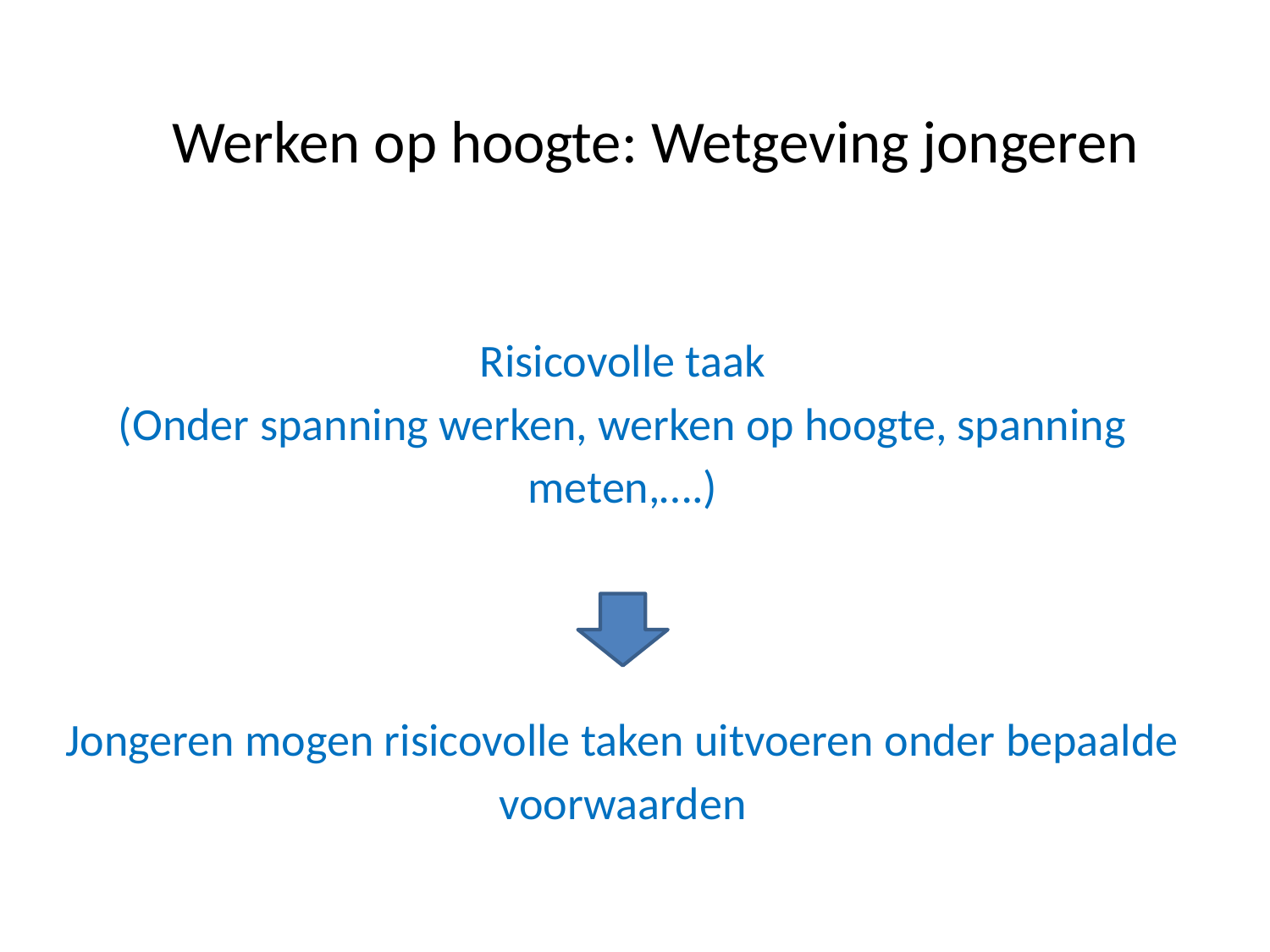

Werken op hoogte: Wetgeving jongeren

Risicovolle taak
(Onder spanning werken, werken op hoogte, spanning meten,….)

Jongeren mogen risicovolle taken uitvoeren onder bepaalde voorwaarden